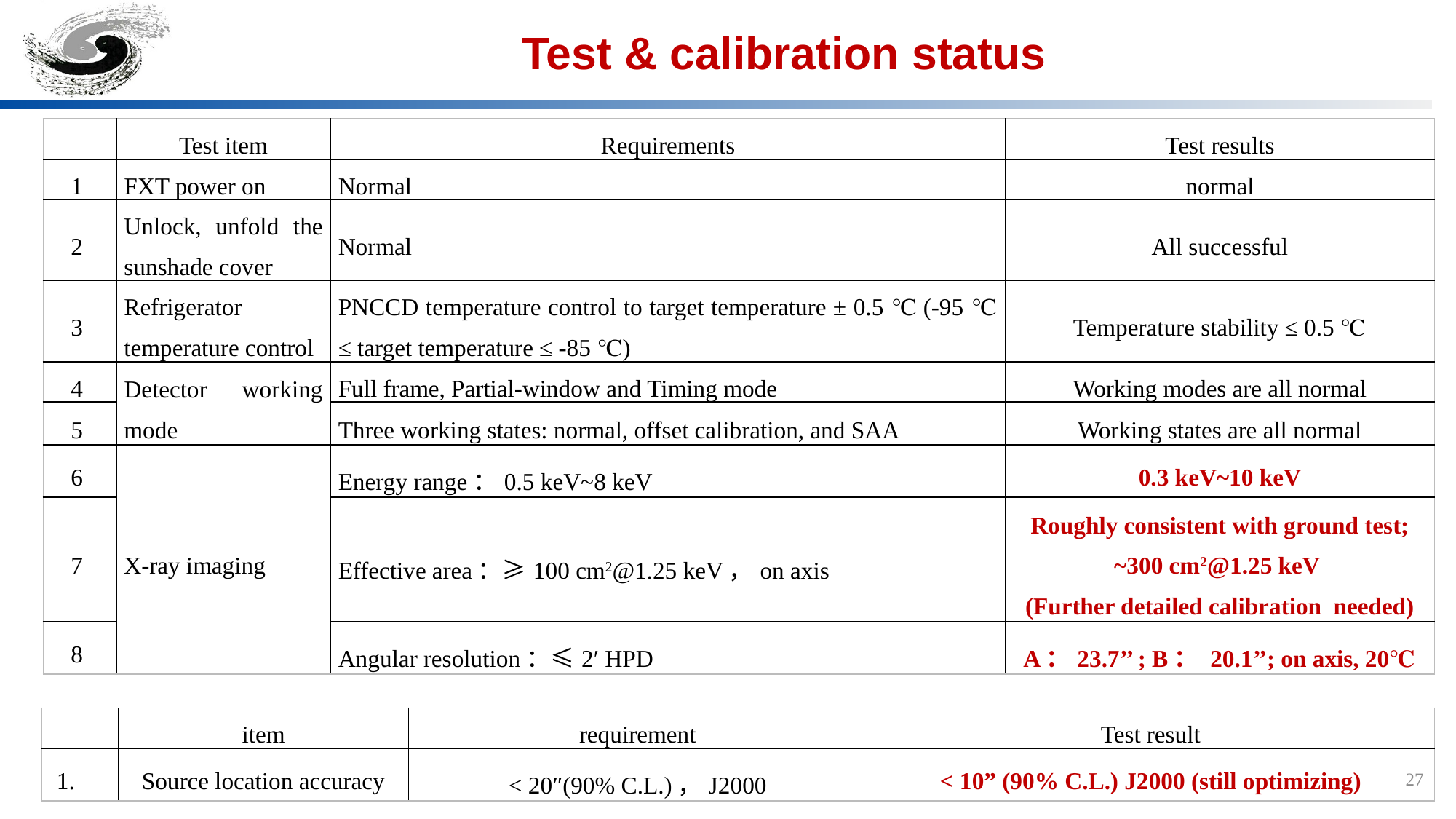

# Test & calibration status
|  | Test item | Requirements | Test results |
| --- | --- | --- | --- |
| 1 | FXT power on | Normal | normal |
| 2 | Unlock, unfold the sunshade cover | Normal | All successful |
| 3 | Refrigerator temperature control | PNCCD temperature control to target temperature ± 0.5 ℃ (-95 ℃ ≤ target temperature ≤ -85 ℃) | Temperature stability ≤ 0.5 ℃ |
| 4 | Detector working mode | Full frame, Partial-window and Timing mode | Working modes are all normal |
| 5 |  | Three working states: normal, offset calibration, and SAA | Working states are all normal |
| 6 | X-ray imaging | Energy range：0.5 keV~8 keV | 0.3 keV~10 keV |
| 7 |  | Effective area：≥100 cm2@1.25 keV，on axis | Roughly consistent with ground test; ~300 cm2@1.25 keV (Further detailed calibration needed) |
| 8 |  | Angular resolution：≤2′ HPD | A：23.7’’ ; B： 20.1’’; on axis, 20℃ |
|  | item | requirement | Test result |
| --- | --- | --- | --- |
|  | Source location accuracy | < 20″(90% C.L.)，J2000 | < 10” (90% C.L.) J2000 (still optimizing) |
27